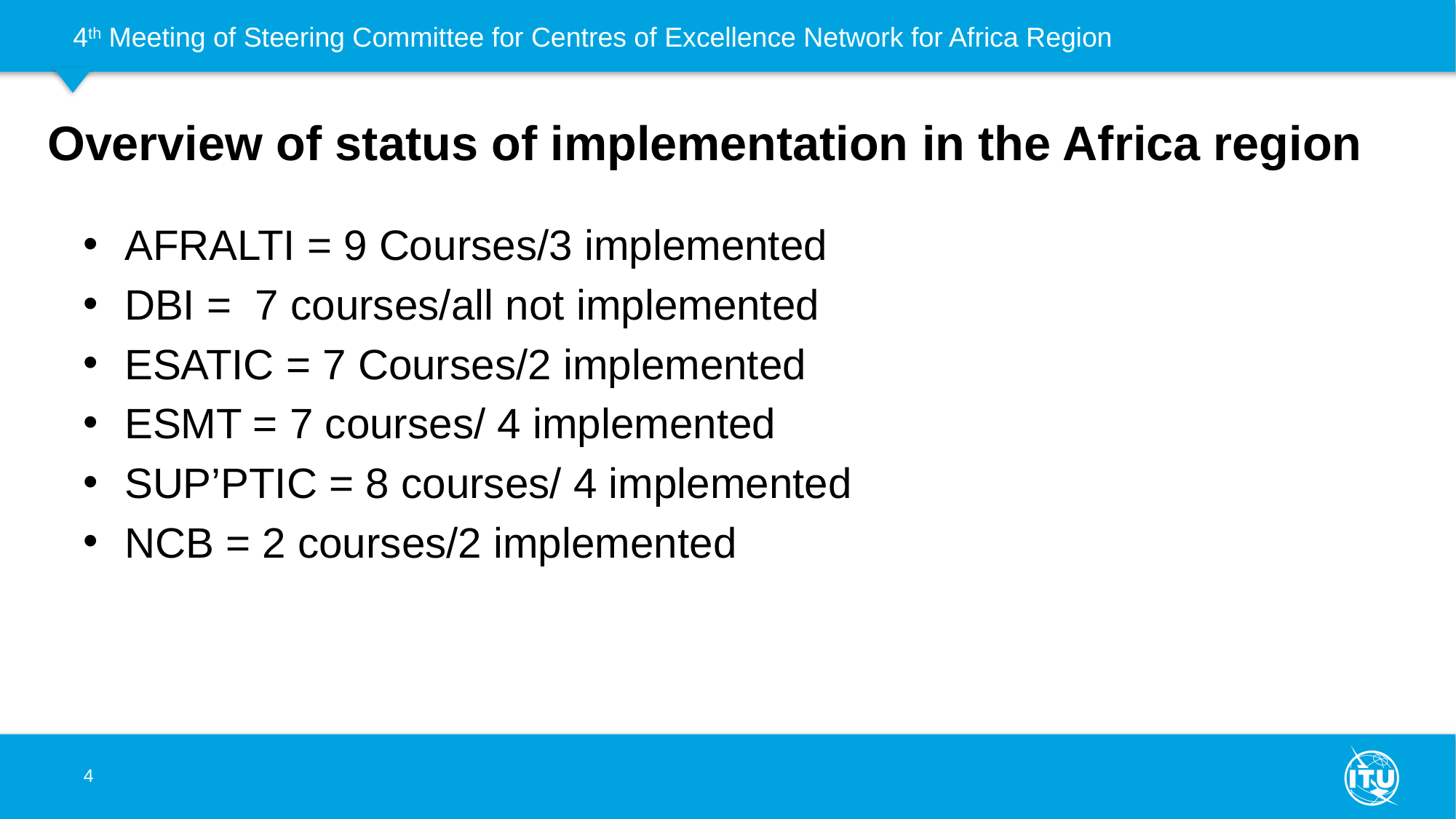

# Overview of status of implementation in the Africa region
AFRALTI = 9 Courses/3 implemented
DBI =  7 courses/all not implemented
ESATIC = 7 Courses/2 implemented
ESMT = 7 courses/ 4 implemented
SUP’PTIC = 8 courses/ 4 implemented
NCB = 2 courses/2 implemented

4